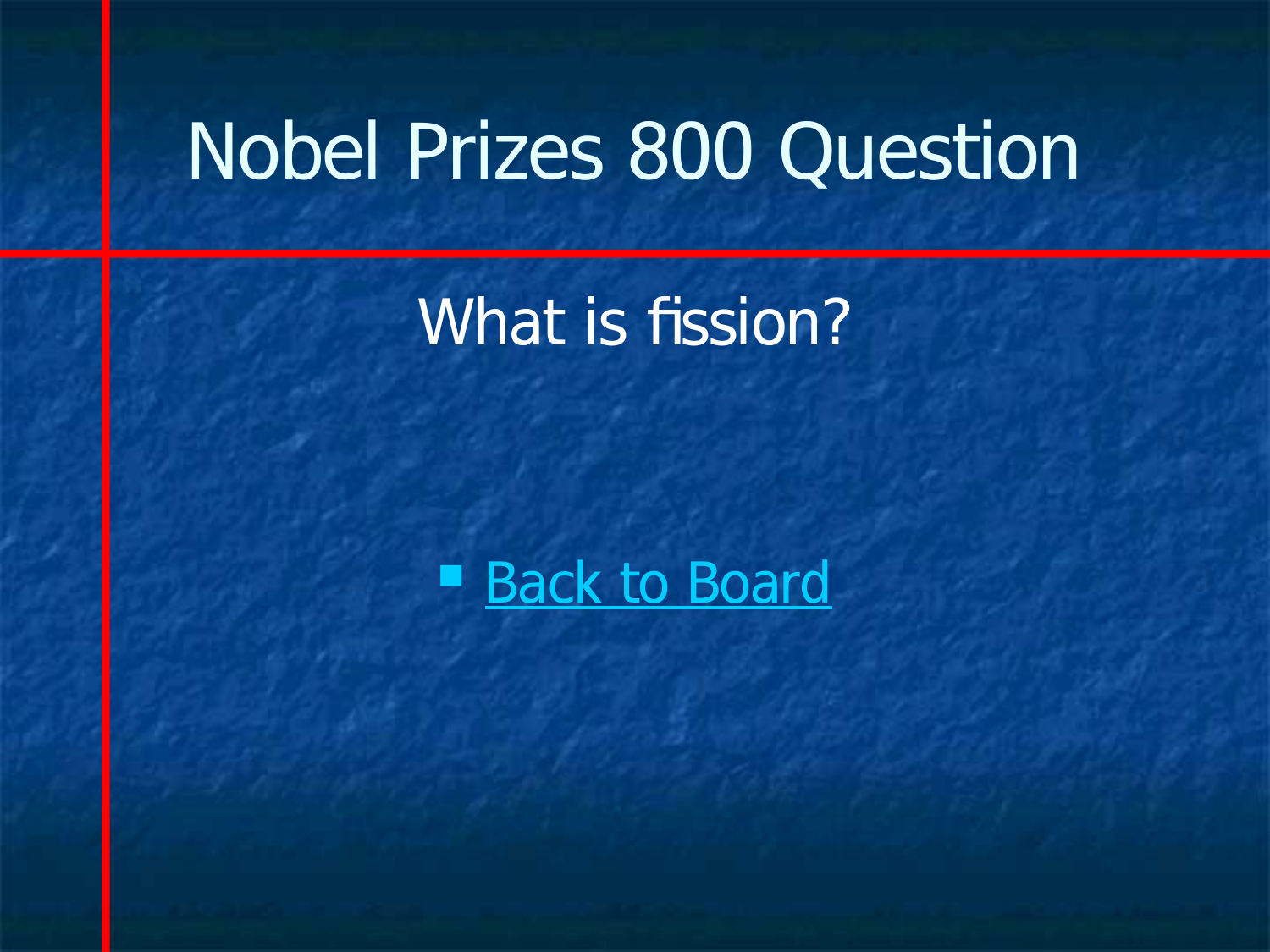

# Nobel Prizes 800 Question
What is fission?

Back to Board